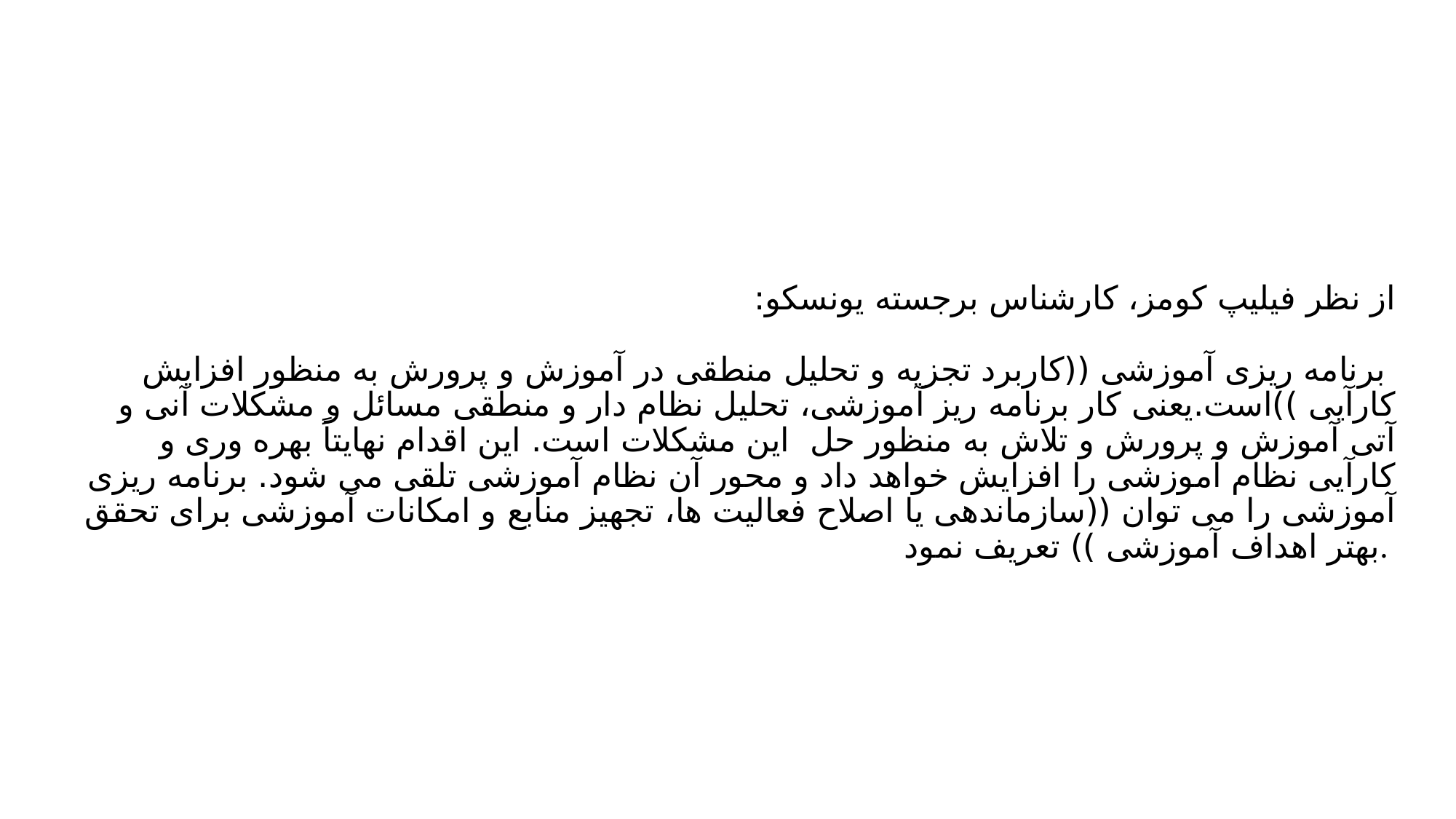

# از نظر فیلیپ کومز، کارشناس برجسته یونسکو: برنامه ریزی آموزشی ((کاربرد تجزیه و تحلیل منطقی در آموزش و پرورش به منظور افزایش کارآیی ))است.یعنی کار برنامه ریز آموزشی، تحلیل نظام دار و منطقی مسائل و مشکلات آنی و آتی آموزش و پرورش و تلاش به منظور حل  اين مشکلات است. این اقدام نهایتاً بهره وری و کارآیی نظام آموزشی را افزایش خواهد داد و محور آن نظام آموزشی تلقی می شود. برنامه ریزی آموزشی را می توان ((سازماندهی یا اصلاح فعالیت ها، تجهیز منابع و امکانات آموزشی برای تحقق بهتر اهداف آموزشی )) تعریف نمود.